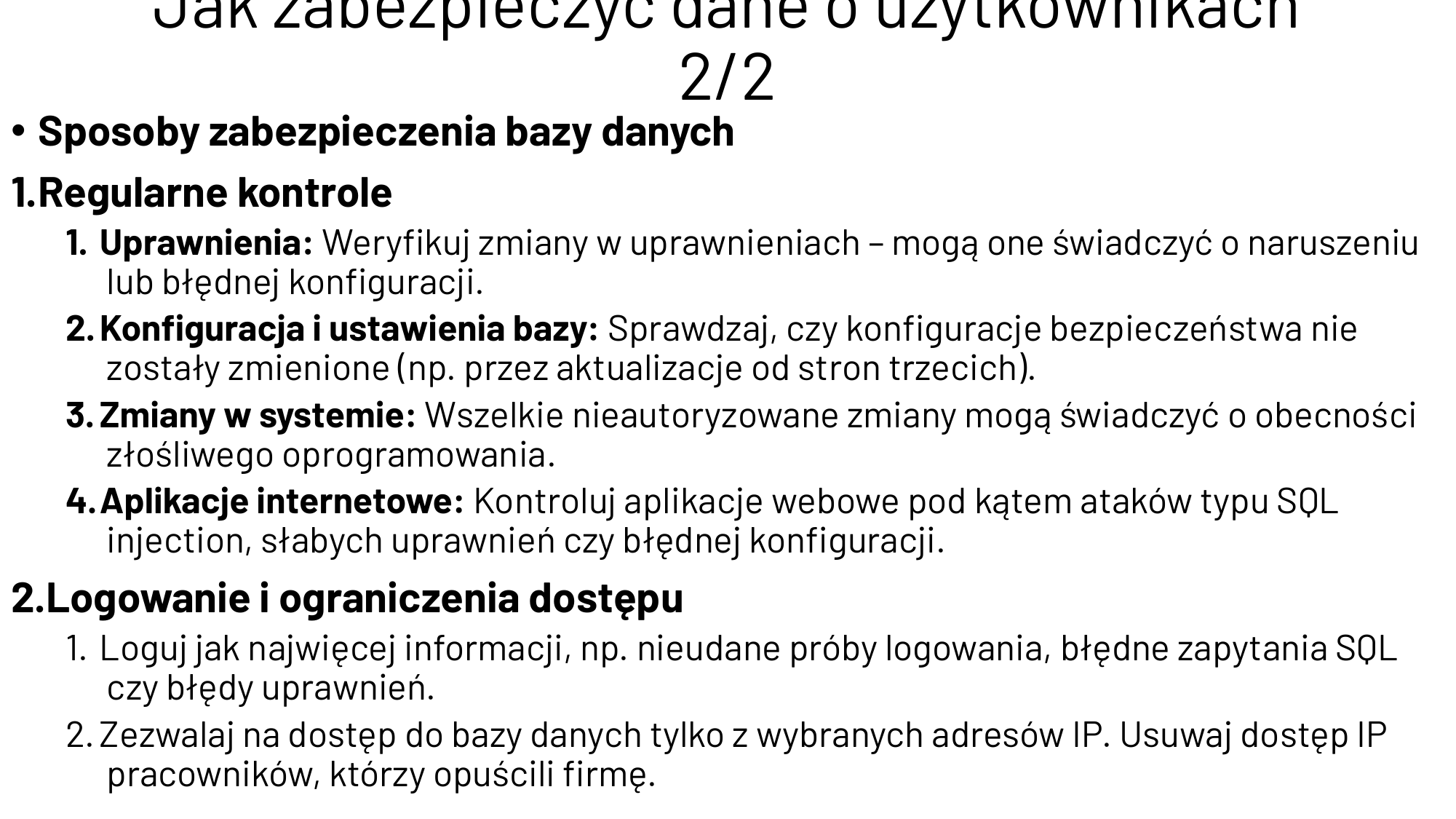

# Jak zabezpieczyć dane o użytkownikach 2/2
Sposoby zabezpieczenia bazy danych
Regularne kontrole
Uprawnienia: Weryfikuj zmiany w uprawnieniach – mogą one świadczyć o naruszeniu
 lub błędnej konfiguracji.
Konfiguracja i ustawienia bazy: Sprawdzaj, czy konfiguracje bezpieczeństwa nie
 zostały zmienione (np. przez aktualizacje od stron trzecich).
Zmiany w systemie: Wszelkie nieautoryzowane zmiany mogą świadczyć o obecności
 złośliwego oprogramowania.
Aplikacje internetowe: Kontroluj aplikacje webowe pod kątem ataków typu SQL
 injection, słabych uprawnień czy błędnej konfiguracji.
Logowanie i ograniczenia dostępu
Loguj jak najwięcej informacji, np. nieudane próby logowania, błędne zapytania SQL
 czy błędy uprawnień.
Zezwalaj na dostęp do bazy danych tylko z wybranych adresów IP. Usuwaj dostęp IP
 pracowników, którzy opuścili firmę.